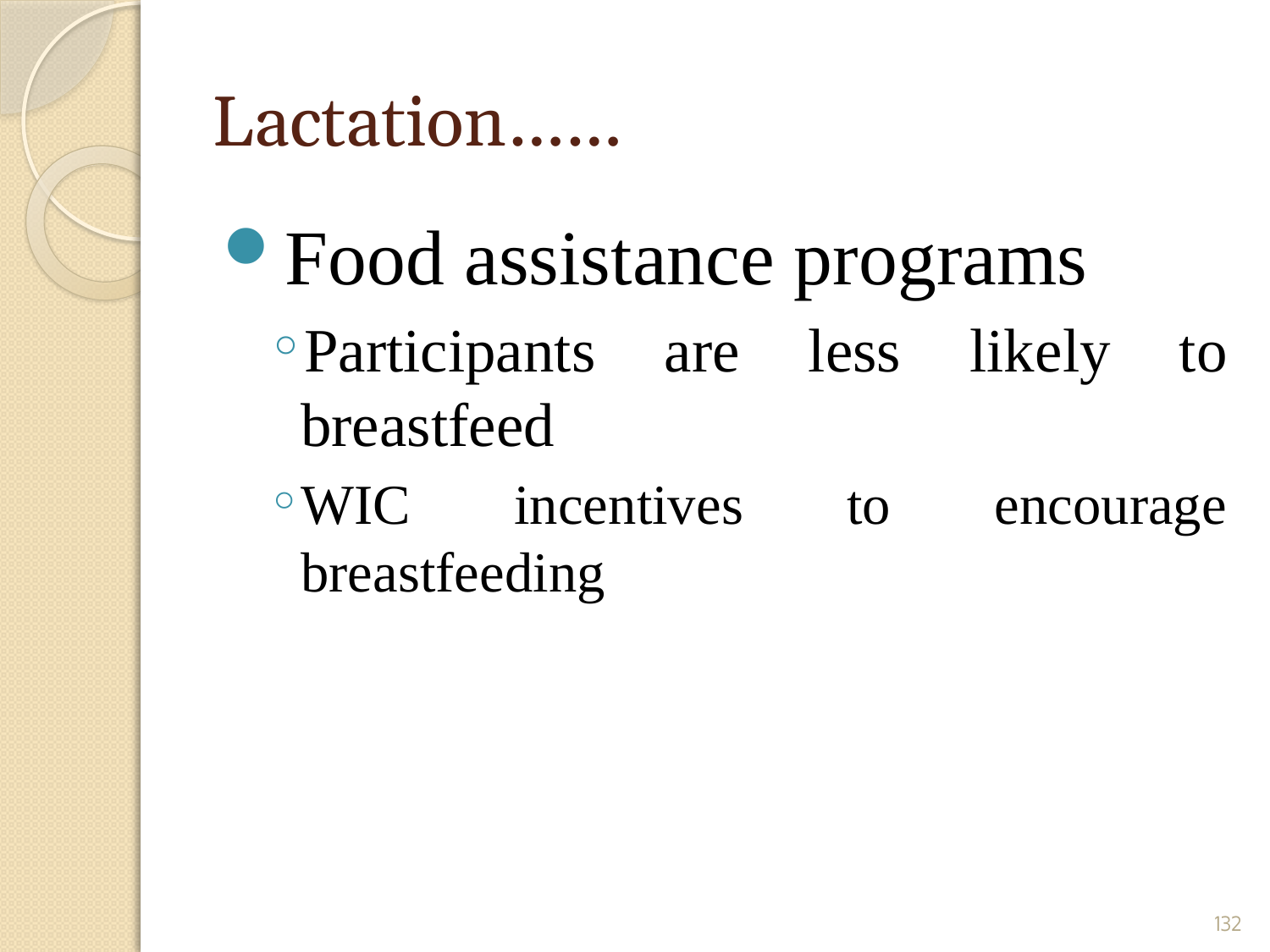

# Lactation……
Food assistance programs
Participants are less likely to breastfeed
WIC incentives to encourage breastfeeding
132